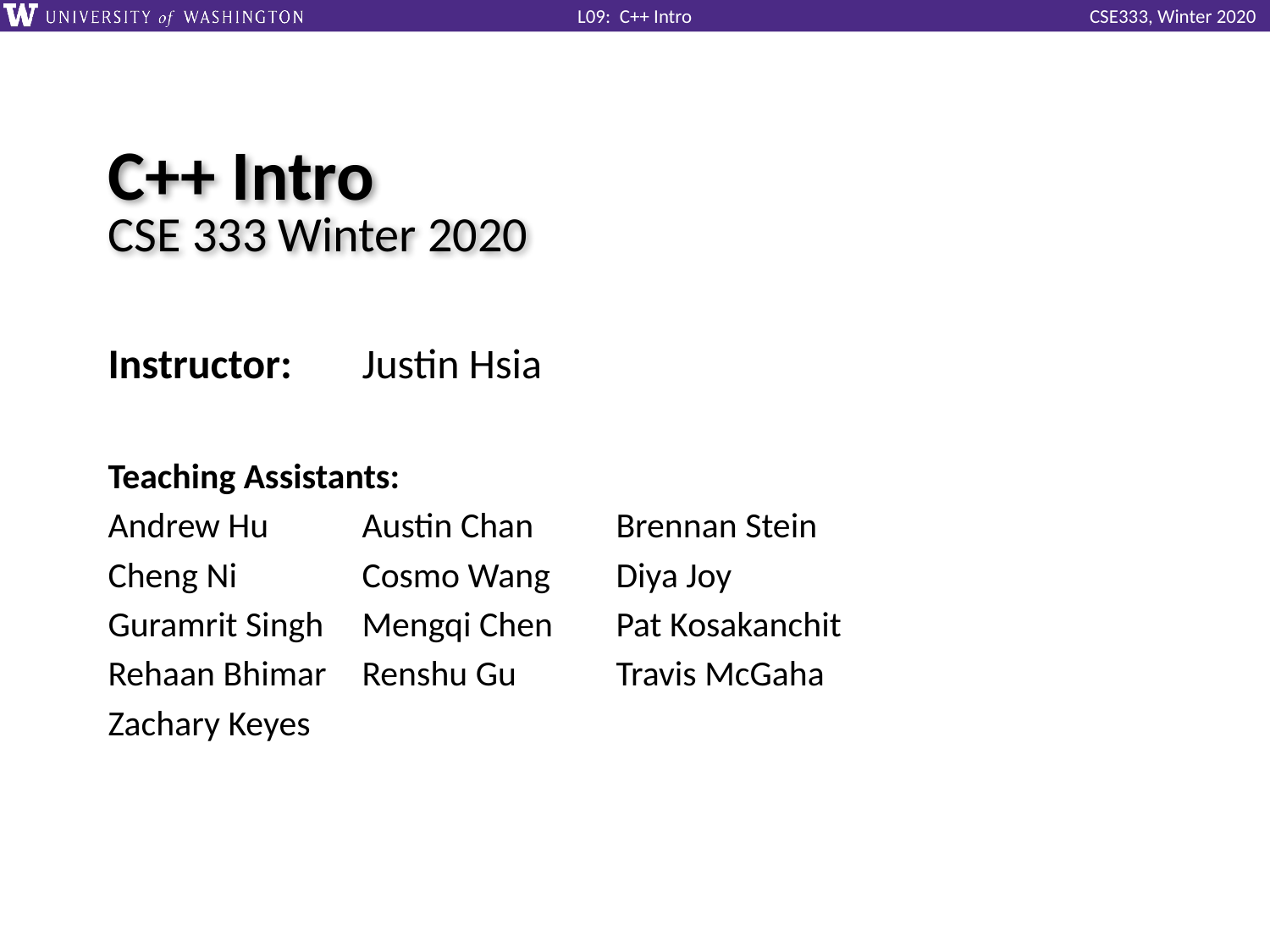

# C++ Intro CSE 333 Winter 2020
Instructor:	Justin Hsia

Teaching Assistants:
Andrew Hu	Austin Chan	Brennan Stein
Cheng Ni	Cosmo Wang	Diya Joy
Guramrit Singh	Mengqi Chen	Pat Kosakanchit
Rehaan Bhimar	Renshu Gu	Travis McGaha
Zachary Keyes